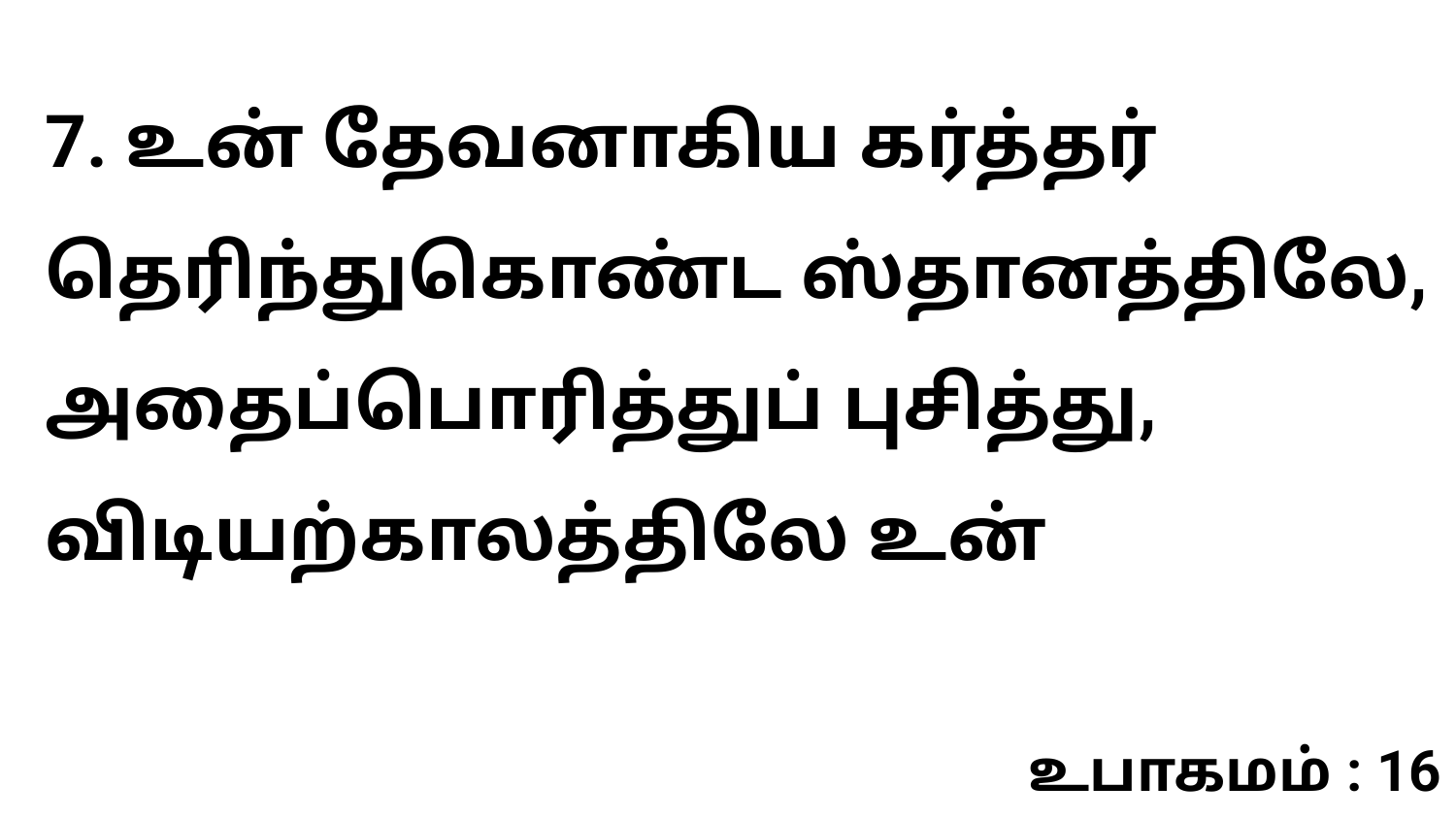

7. உன் தேவனாகிய கர்த்தர் தெரிந்துகொண்ட ஸ்தானத்திலே, அதைப்பொரித்துப் புசித்து, விடியற்காலத்திலே உன்
உபாகமம் : 16